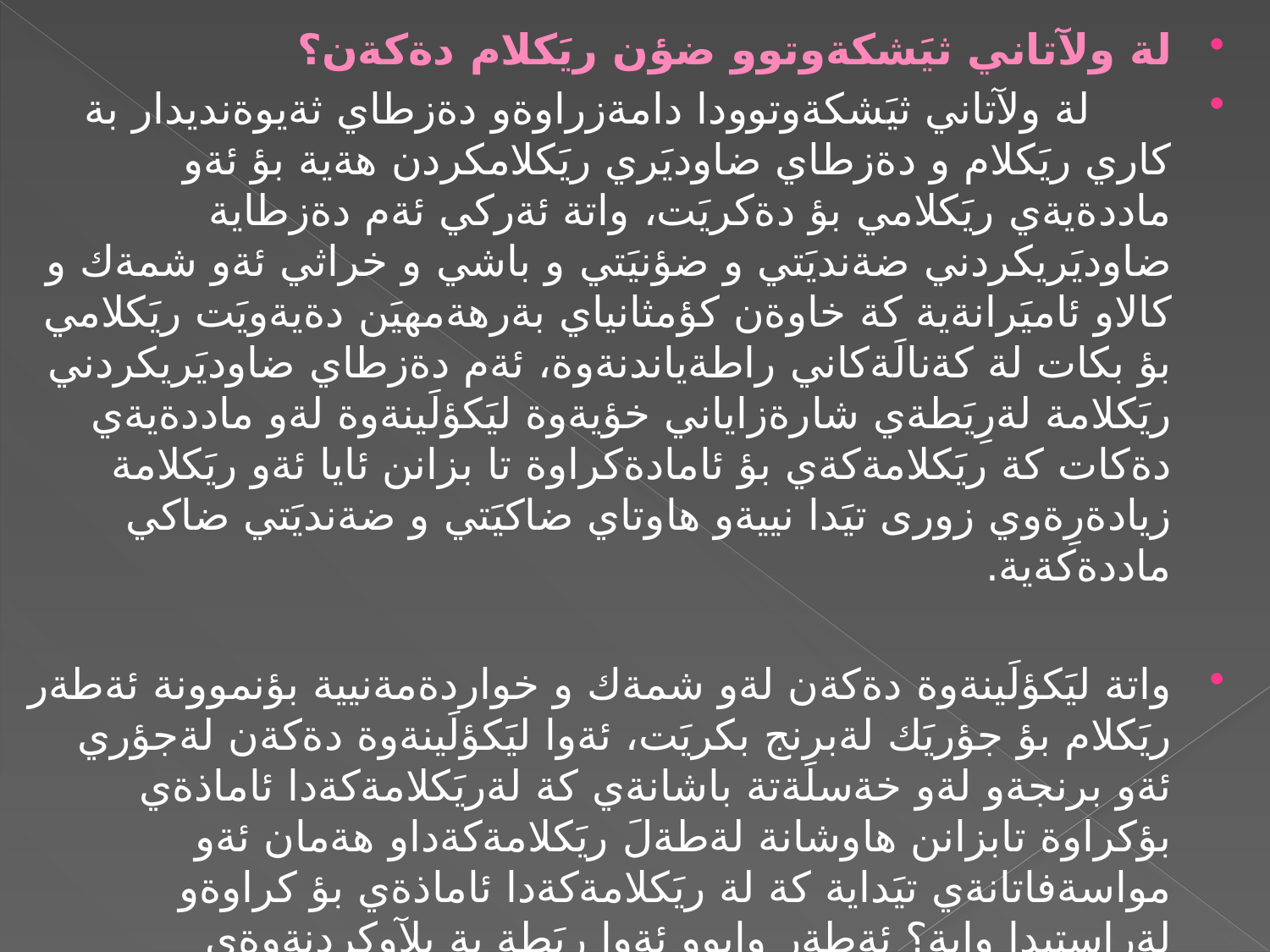

لة ولآتاني ثيَشكةوتوو ضؤن ريَكلام دةكةن؟
      لة ولآتاني ثيَشكةوتوودا دامةزراوةو دةزطاي ثةيوةنديدار بة كاري ريَكلام و دةزطاي ضاوديَري ريَكلامكردن هةية بؤ ئةو ماددةيةي ريَكلامي بؤ دةكريَت، واتة ئةركي ئةم دةزطاية ضاوديَريكردني ضةنديَتي و ضؤنيَتي و باشي و خراثي ئةو شمةك و كالاو ئاميَرانةية كة خاوةن كؤمثانياي بةرهةمهيَن دةيةويَت ريَكلامي بؤ بكات لة كةنالَةكاني راطةياندنةوة، ئةم دةزطاي ضاوديَريكردني ريَكلامة لةرِيَطةي شارةزاياني خؤيةوة ليَكؤلَينةوة لةو ماددةيةي دةكات كة ريَكلامةكةي بؤ ئامادةكراوة تا بزانن ئايا ئةو ريَكلامة زيادةرِةوي زورى تيَدا نييةو هاوتاي ضاكيَتي و ضةنديَتي ضاكي ماددةكةية.

واتة ليَكؤلَينةوة دةكةن لةو شمةك و خواردةمةنيية بؤنموونة ئةطةر ريَكلام بؤ جؤريَك لةبرنج بكريَت، ئةوا ليَكؤلَينةوة دةكةن لةجؤري ئةو برنجةو لةو خةسلَةتة باشانةي كة لةريَكلامةكةدا ئاماذةي بؤكراوة تابزانن هاوشانة لةطةلَ ريَكلامةكةداو هةمان ئةو مواسةفاتانةي تيَداية كة لة ريَكلامةكةدا ئاماذةي بؤ كراوةو لةرِاستيدا واية؟ ئةطةر وابوو ئةوا ريَطة بة بلآوكردنةوةي ريَكلامةكة دةدةن لةسةرجةم كةنالَة بينراو بيستراوةكان بة طؤظارو رؤذنامةكانةوة و ميدياى ئةليكترونيةوة، دةتوانيَت ئةو ريَكلامة بلاوبكاتةوة كةبؤ ئةو ماددةيةي ئامادةكردووة، بةثيَضةوانةوة ناتوانيَت لةهيض كةنالَيَكي راطةياندن ريَكلام بؤ ماددةكةي بكات و هيض كةنالَيَكيش بةبيَ رةزامةندي دامةزراوةي تايبةت بةريَكلام و ريَطةثيَداني ريَكلامي بؤ ناكةن، ضونكة سزاي ياسايي بؤ دانراوة.